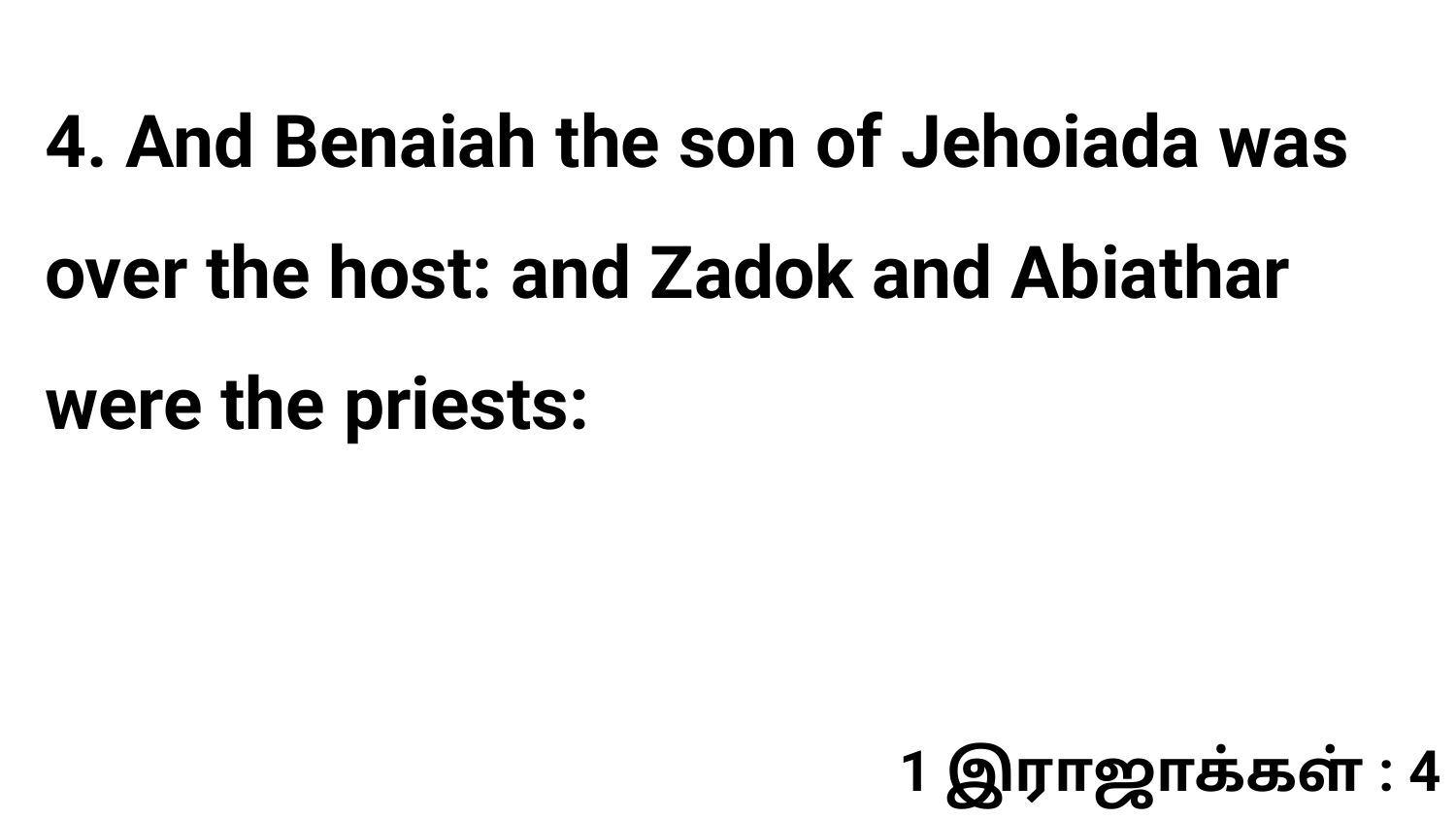

4. And Benaiah the son of Jehoiada was over the host: and Zadok and Abiathar were the priests:
1 இராஜாக்கள் : 4